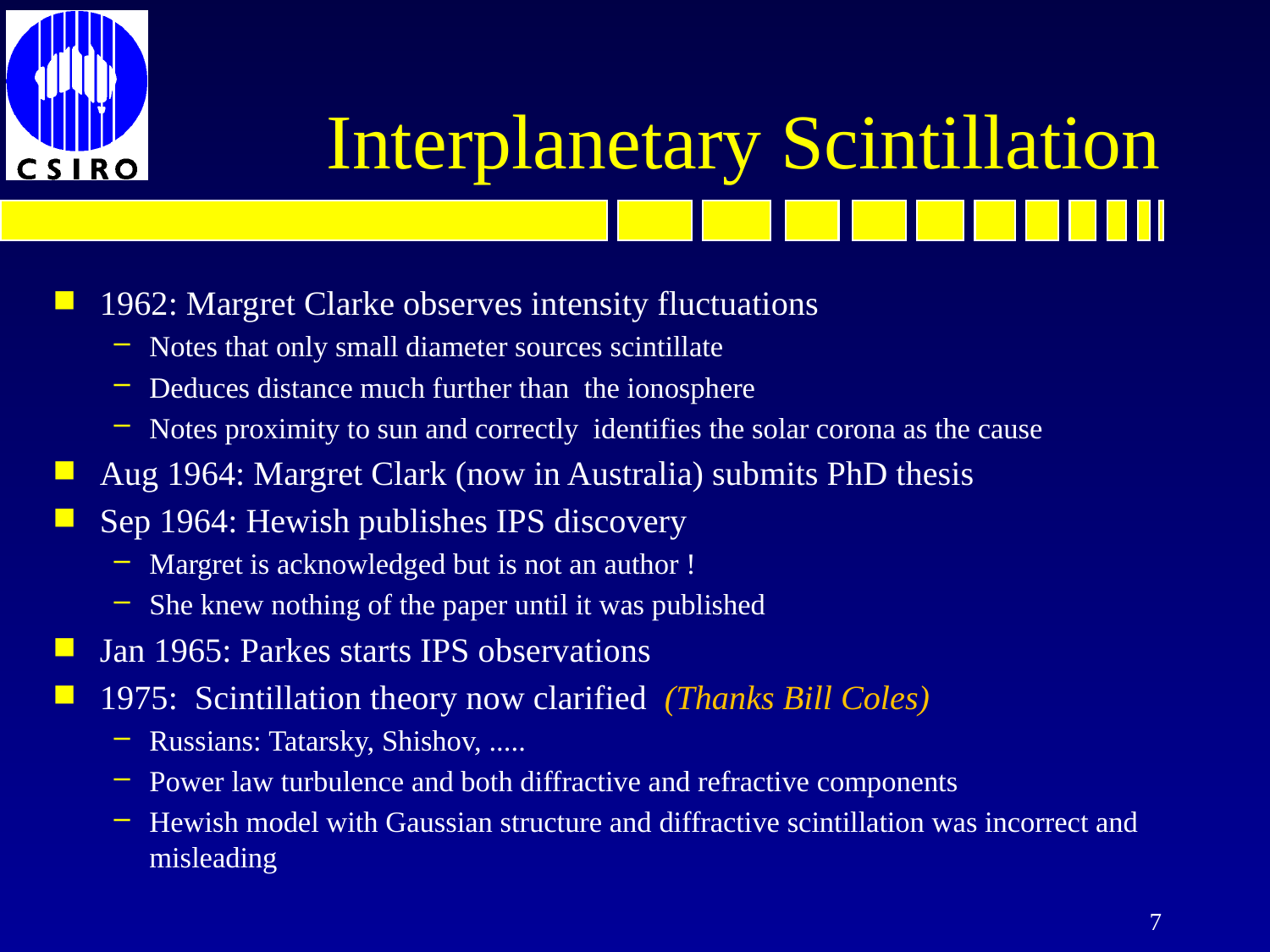

# Interplanetary Scintillation
1962: Margret Clarke observes intensity fluctuations
Notes that only small diameter sources scintillate
Deduces distance much further than  the ionosphere
Notes proximity to sun and correctly  identifies the solar corona as the cause
Aug 1964: Margret Clark (now in Australia) submits PhD thesis
Sep 1964: Hewish publishes IPS discovery
Margret is acknowledged but is not an author !
She knew nothing of the paper until it was published
Jan 1965: Parkes starts IPS observations
1975:  Scintillation theory now clarified  (Thanks Bill Coles)
Russians: Tatarsky, Shishov, .....
Power law turbulence and both diffractive and refractive components
Hewish model with Gaussian structure and diffractive scintillation was incorrect and misleading

7